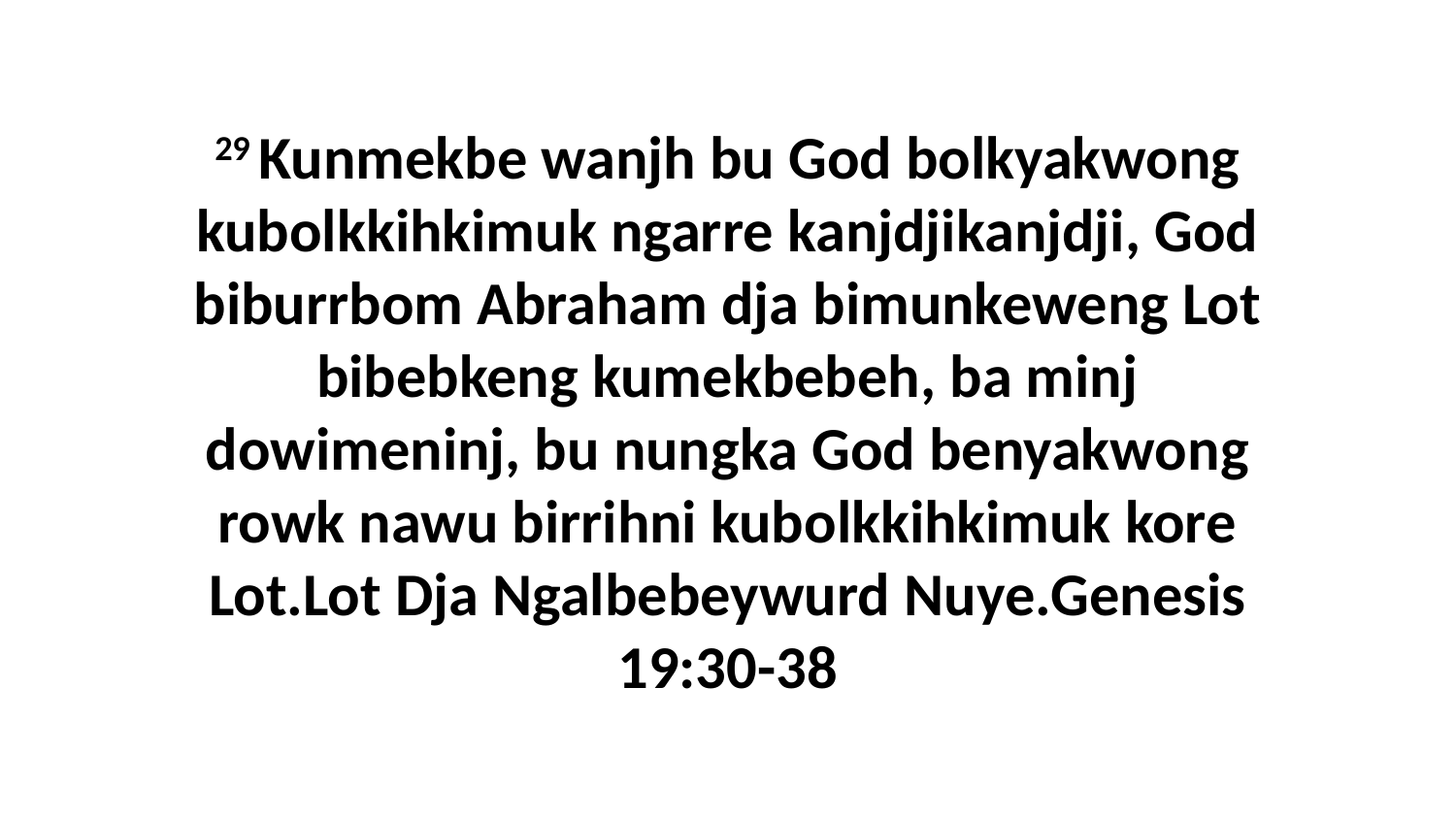

29 Kunmekbe wanjh bu God bolkyakwong kubolkkihkimuk ngarre kanjdjikanjdji, God biburrbom Abraham dja bimunkeweng Lot bibebkeng kumekbebeh, ba minj dowimeninj, bu nungka God benyakwong rowk nawu birrihni kubolkkihkimuk kore Lot.Lot Dja Ngalbebeywurd Nuye.Genesis 19:30-38